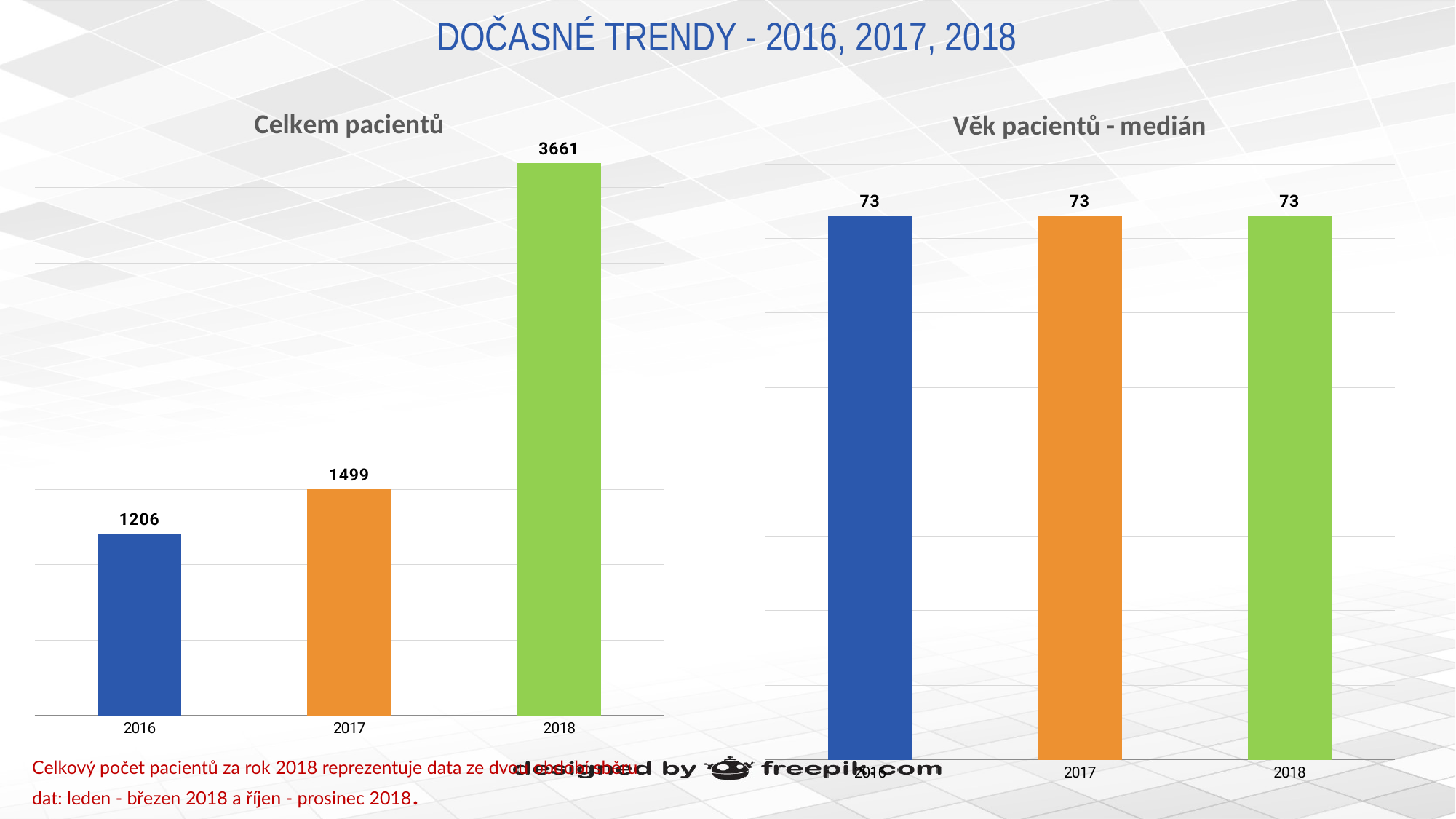

# DOČASNÉ TRENDY - 2016, 2017, 2018

### Chart: Celkem pacientů

| Category | Total Patients |
|---|---|
| 2016 | 1206.0 |
| 2017 | 1499.0 |
| 2018 | 3661.0 |

### Chart: Věk pacientů - medián

| Category | Median patient age |
|---|---|
| 2016 | 73.0 |
| 2017 | 73.0 |
| 2018 | 73.0 |
Celkový počet pacientů za rok 2018 reprezentuje data ze dvou období sběru dat: leden - březen 2018 a říjen - prosinec 2018.